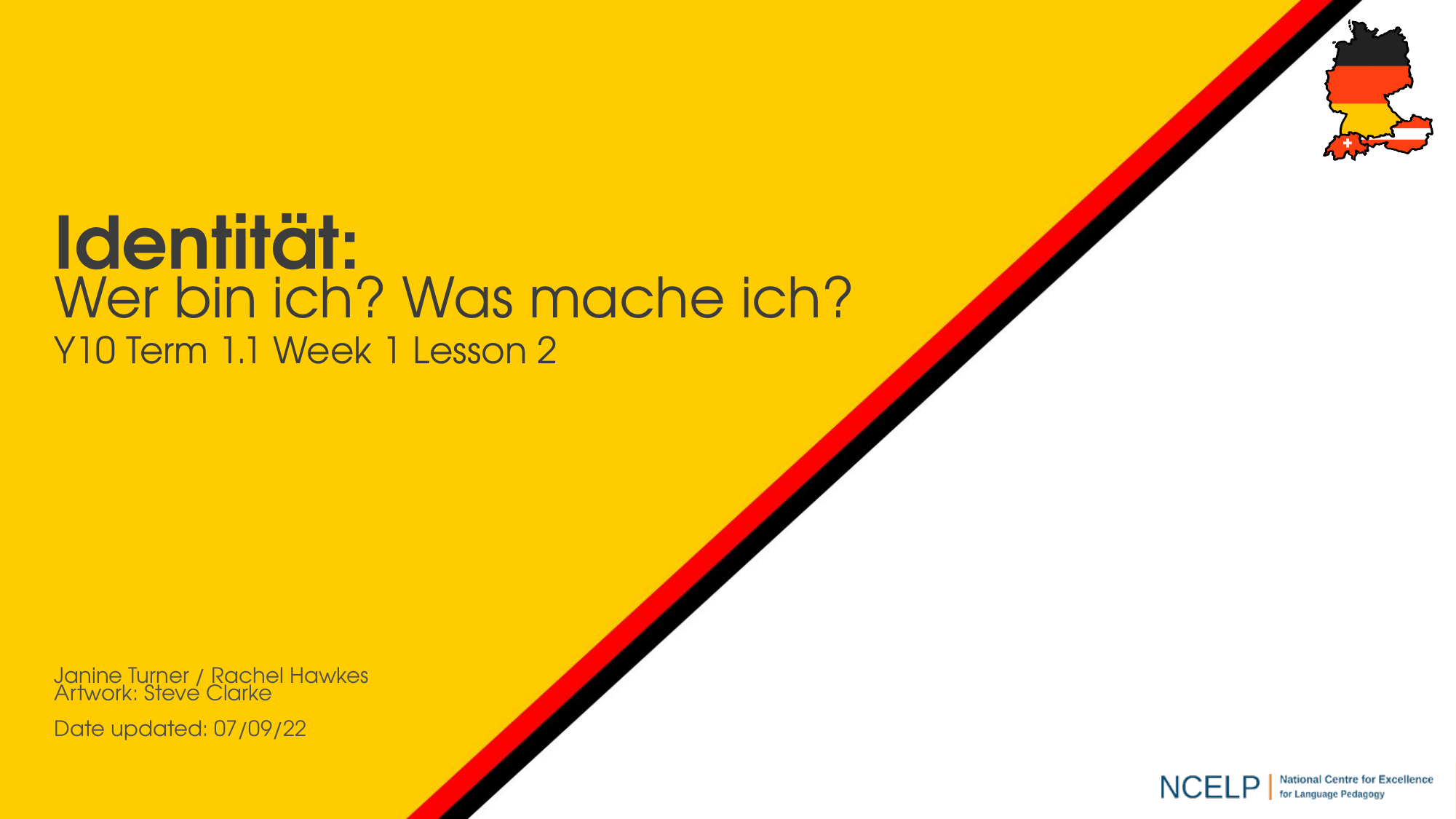

Identität:
Wer bin ich? Was mache ich?
Y10 Term 1.1 Week 1 Lesson 2

Janine Turner / Rachel Hawkes
Artwork: Steve Clarke

Date updated: 07/09/22